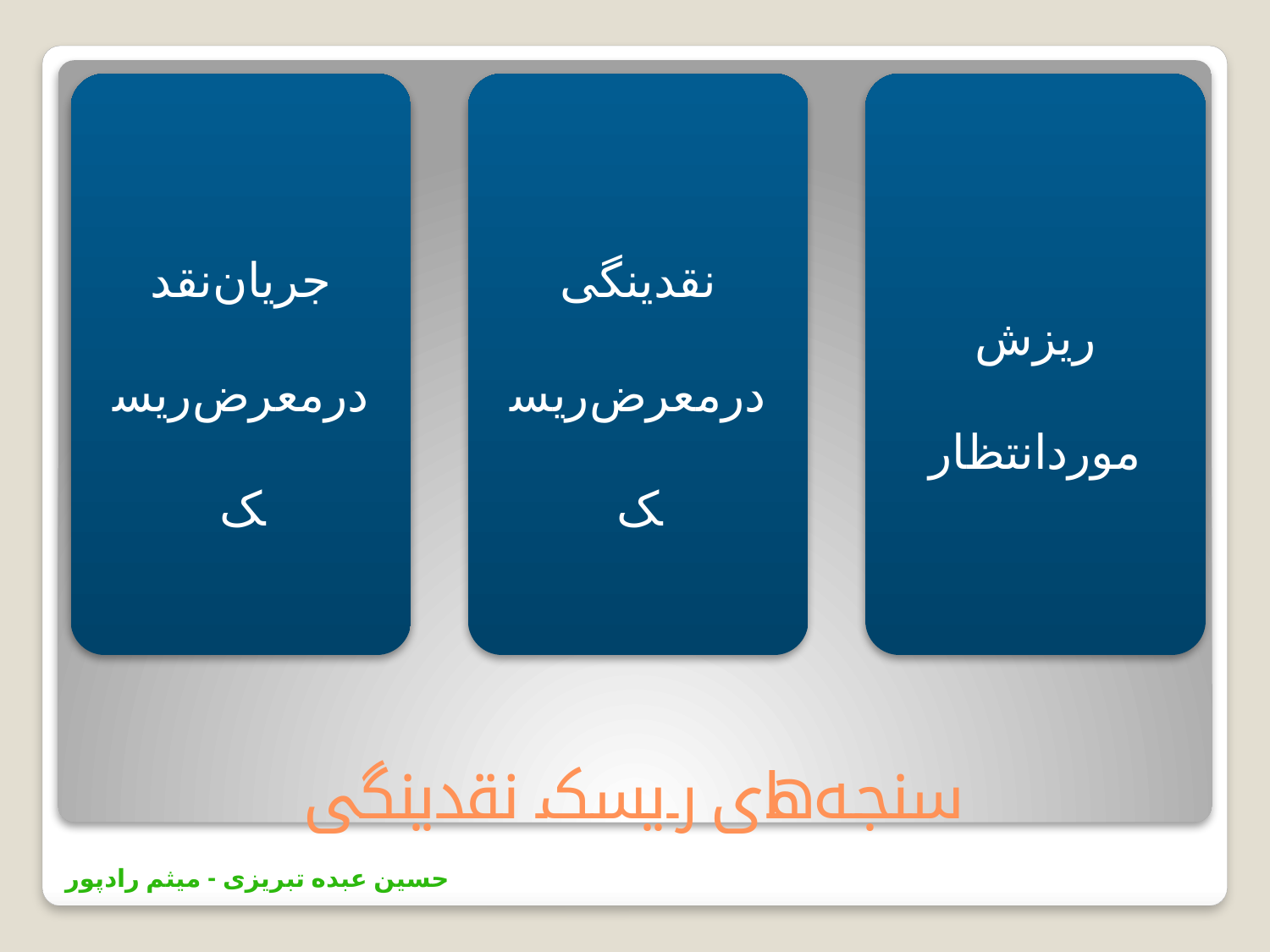

جریان‌نقد در‌معرض‌ریسک
نقدینگی درمعرض‌ریسک
ریزش موردانتظار
# سنجه‌های ریسک نقدینگی